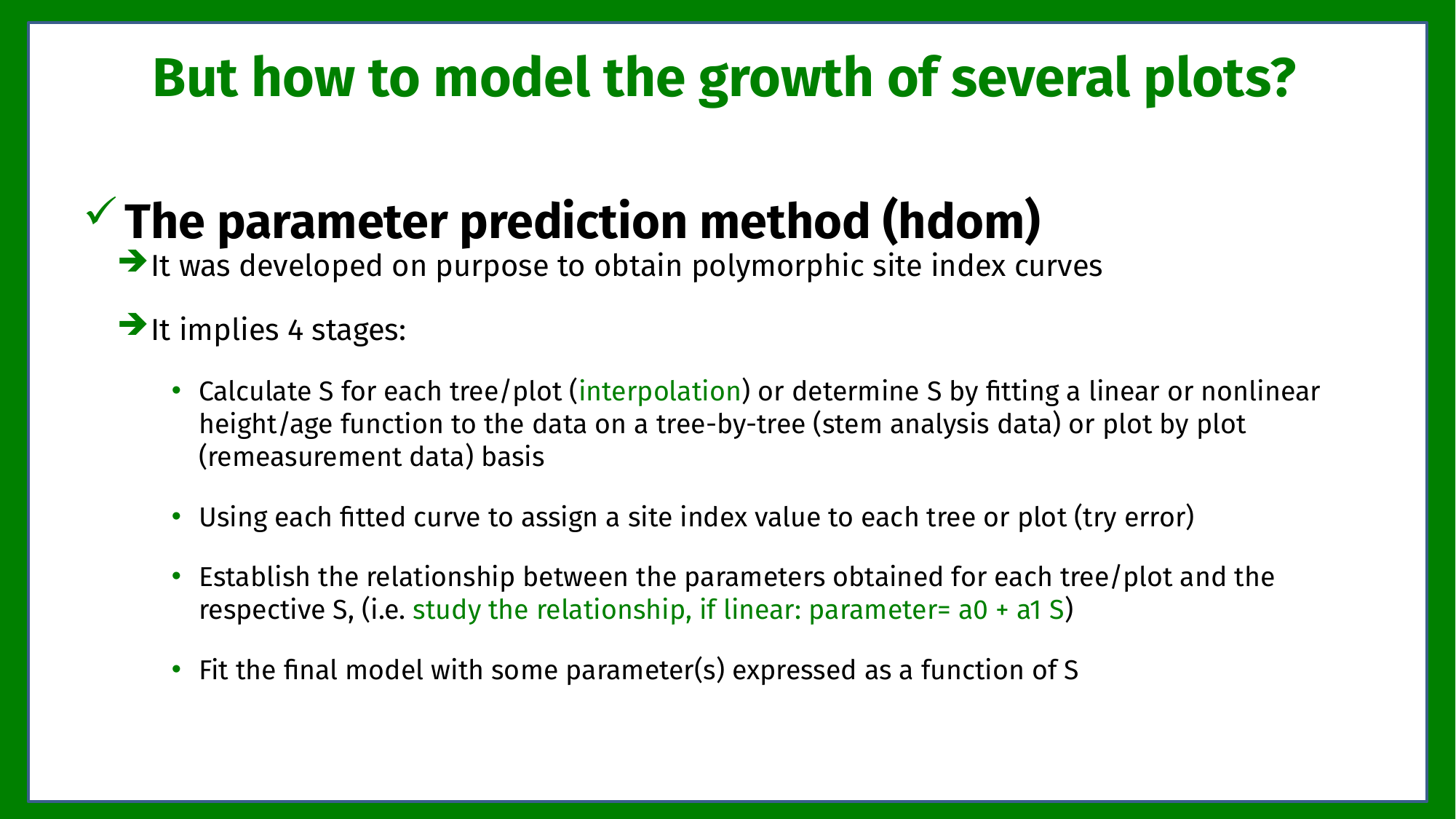

# But how to model the growth of several plots?
The parameter prediction method (hdom)

It was developed on purpose to obtain polymorphic site index curves
It implies 4 stages:
Calculate S for each tree/plot (interpolation) or determine S by fitting a linear or nonlinear height/age function to the data on a tree-by-tree (stem analysis data) or plot by plot (remeasurement data) basis
Using each fitted curve to assign a site index value to each tree or plot (try error)
Establish the relationship between the parameters obtained for each tree/plot and the respective S, (i.e. study the relationship, if linear: parameter= a0 + a1 S)
Fit the final model with some parameter(s) expressed as a function of S